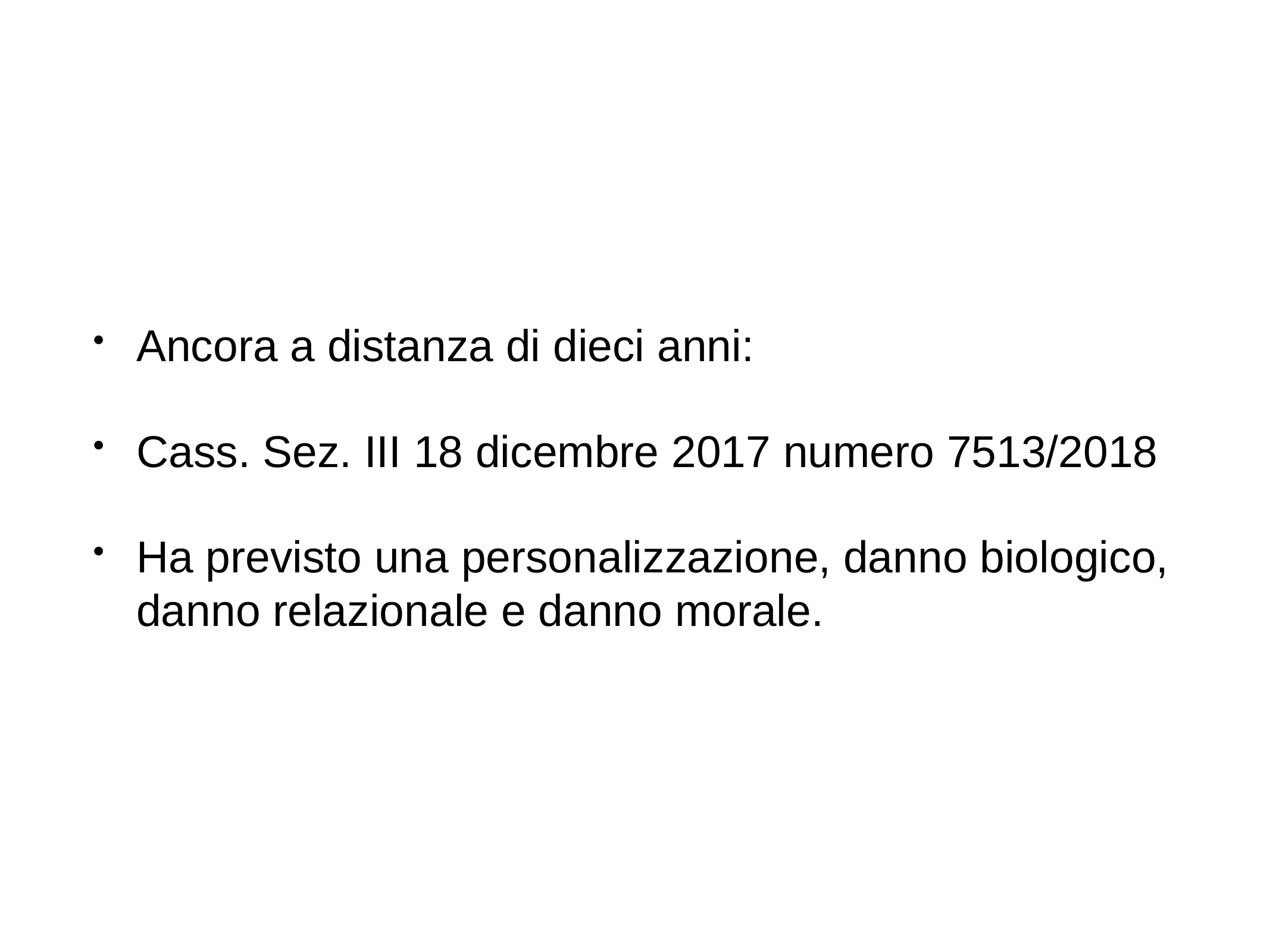

Ancora a distanza di dieci anni:
Cass. Sez. III 18 dicembre 2017 numero 7513/2018
Ha previsto una personalizzazione, danno biologico, danno relazionale e danno morale.